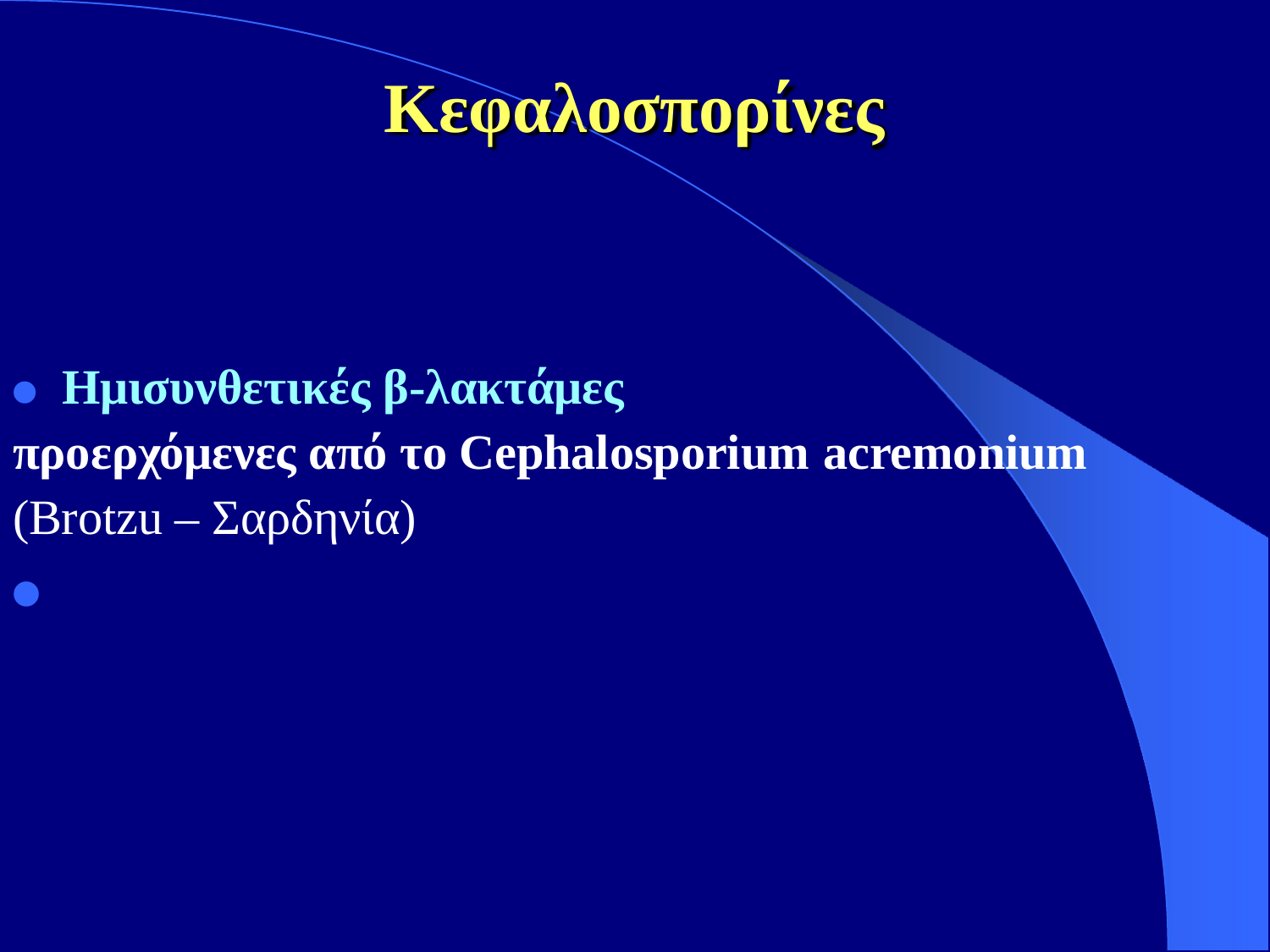

# Κεφαλοσπορίνες
⚫	Ημισυνθετικές β-λακτάμες
προερχόμενες από το Cephalosporium acremonium
(Brotzu – Σαρδηνία)
⚫